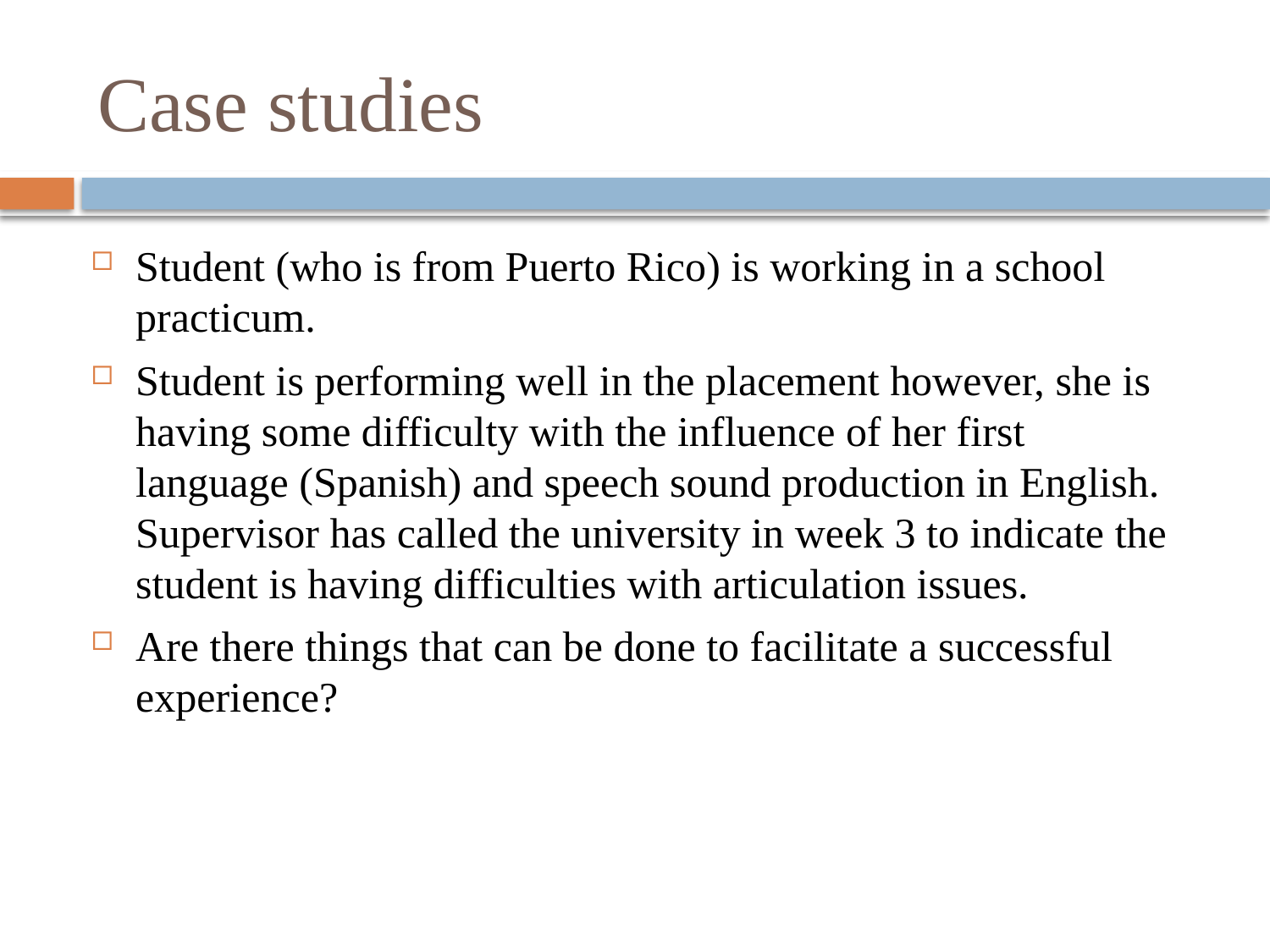

# Case studies
Student (who is from Puerto Rico) is working in a school practicum.
Student is performing well in the placement however, she is having some difficulty with the influence of her first language (Spanish) and speech sound production in English. Supervisor has called the university in week 3 to indicate the student is having difficulties with articulation issues.
Are there things that can be done to facilitate a successful experience?